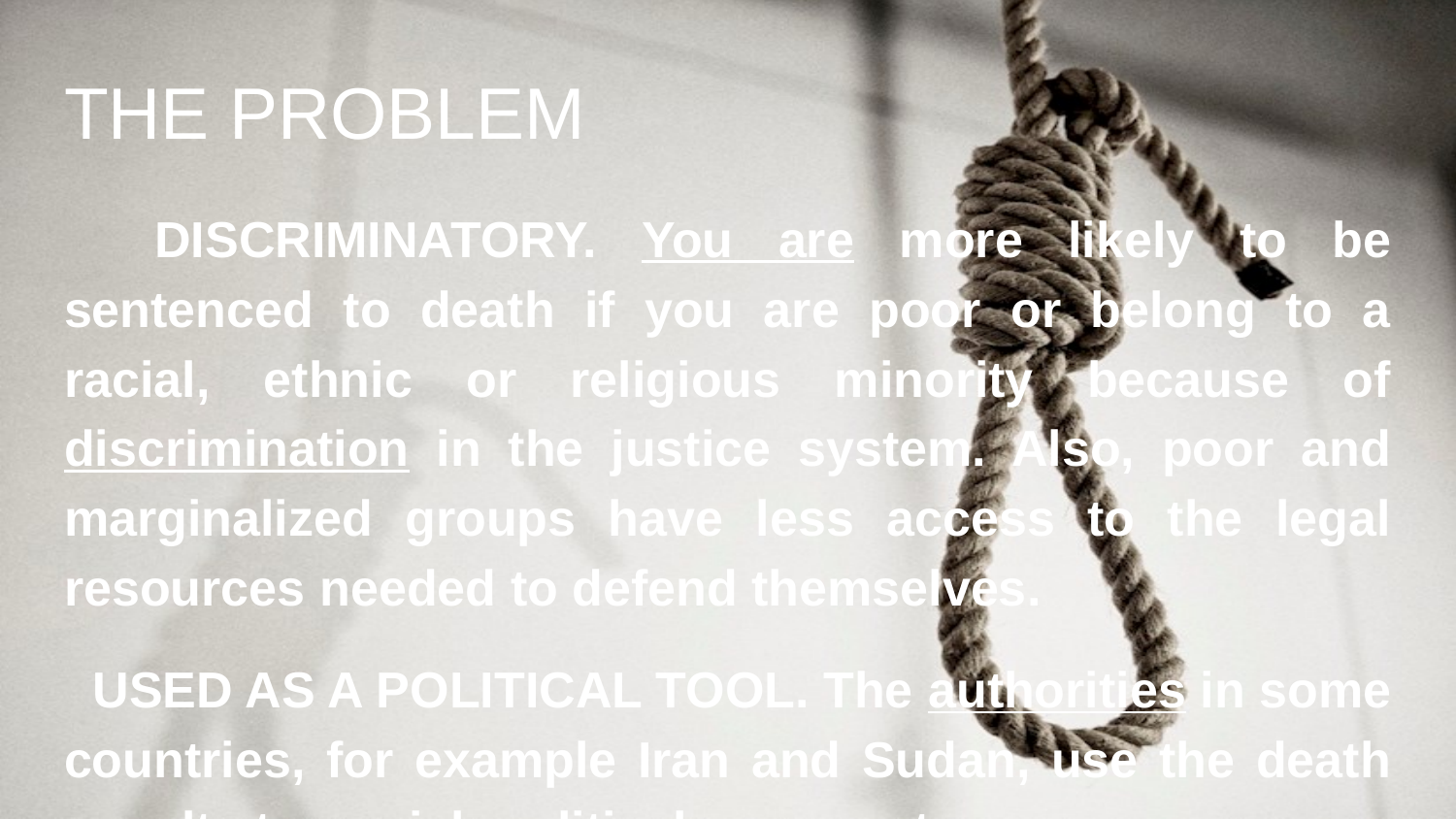

# THE PROBLEM
  DISCRIMINATORY. You are more likely to be sentenced to death if you are poor or belong to a racial, ethnic or religious minority because of discrimination in the justice system. Also, poor and marginalized groups have less access to the legal resources needed to defend themselves.
  USED AS A POLITICAL TOOL. The authorities in some countries, for example Iran and Sudan, use the death penalty to punish political opponents.